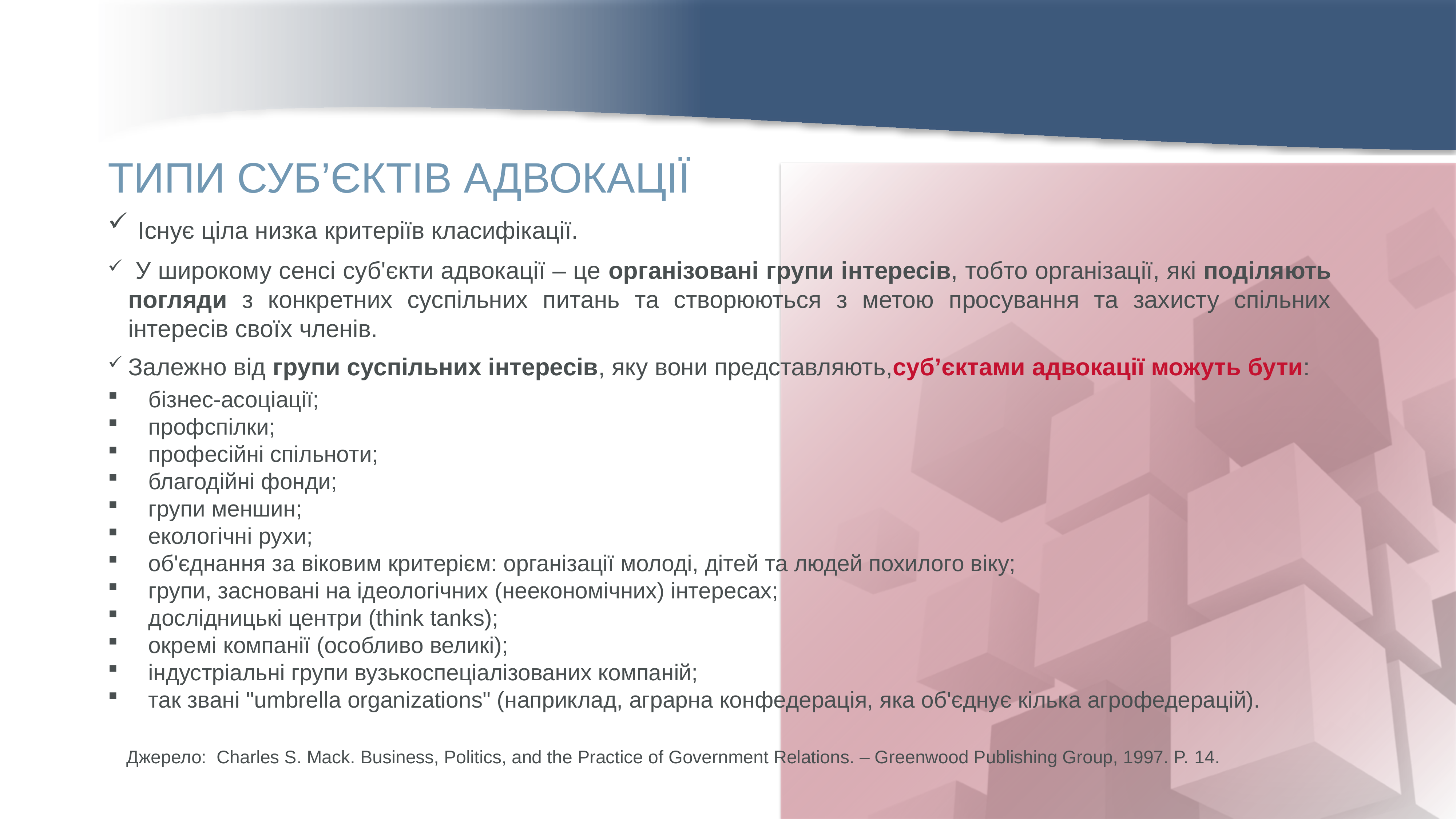

ТИПИ СУБ’ЄКТІВ АДВОКАЦІЇ
 Існує ціла низка критеріїв класифікації.
 У широкому сенсі суб'єкти адвокації – це організовані групи інтересів, тобто організації, які поділяють погляди з конкретних суспільних питань та створюються з метою просування та захисту спільних інтересів своїх членів.
Залежно від групи суспільних інтересів, яку вони представляють,суб’єктами адвокації можуть бути:
бізнес-асоціації;
профспілки;
професійні спільноти;
благодійні фонди;
групи меншин;
екологічні рухи;
об'єднання за віковим критерієм: організації молоді, дітей та людей похилого віку;
групи, засновані на ідеологічних (неекономічних) інтересах;
дослідницькі центри (think tanks);
окремі компанії (особливо великі);
індустріальні групи вузькоспеціалізованих компаній;
так звані "umbrella organizations" (наприклад, аграрна конфедерація, яка об'єднує кілька агрофедерацій).
Джерело:  Charles S. Mack. Business, Politics, and the Practice of Government Relations. – Greenwood Publishing Group, 1997. P. 14.